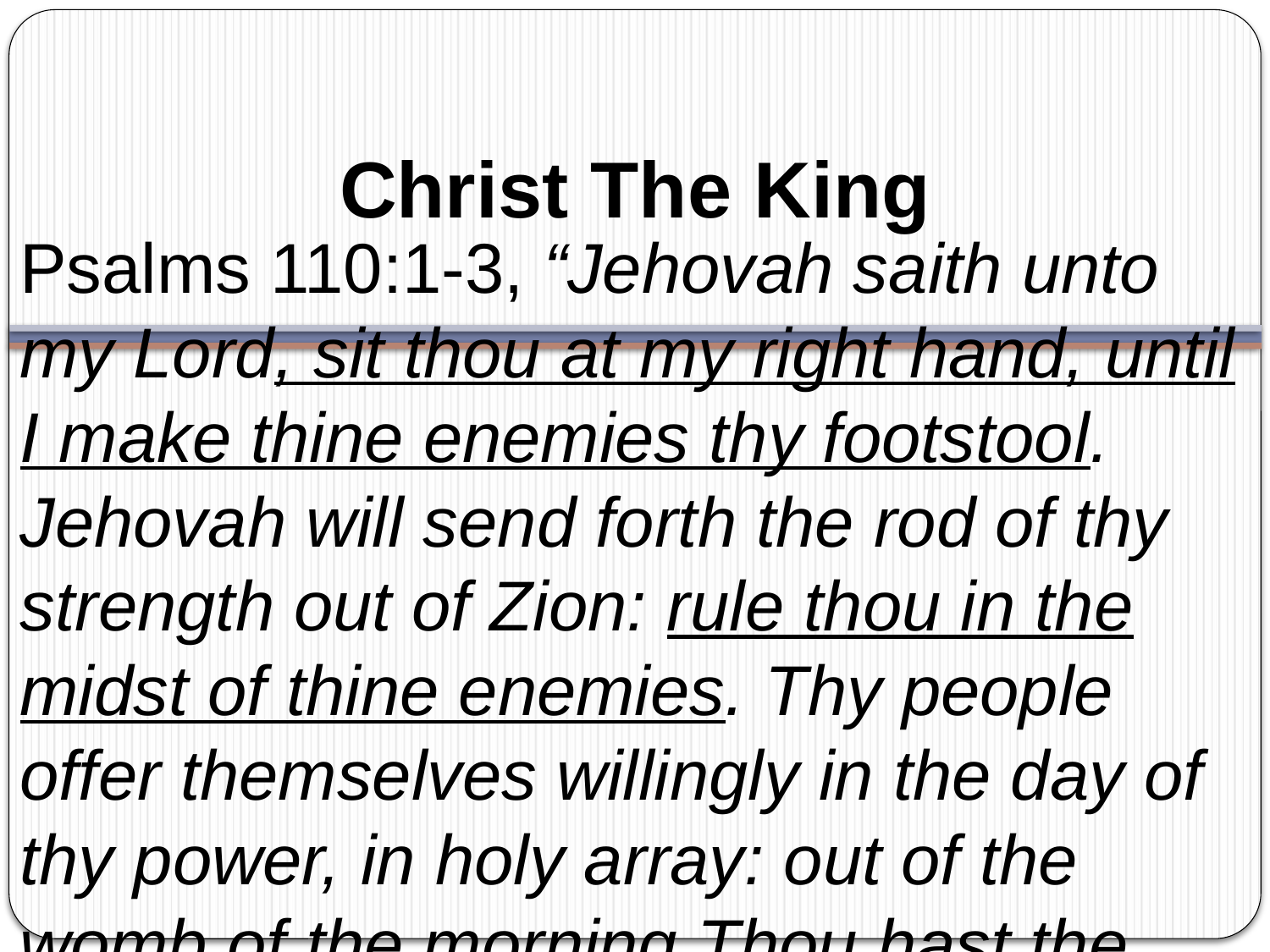

# Christ The King
Psalms 110:1-3, “Jehovah saith unto my Lord, sit thou at my right hand, until I make thine enemies thy footstool. Jehovah will send forth the rod of thy strength out of Zion: rule thou in the midst of thine enemies. Thy people offer themselves willingly in the day of thy power, in holy array: out of the womb of the morning Thou hast the dew of thy youth.”